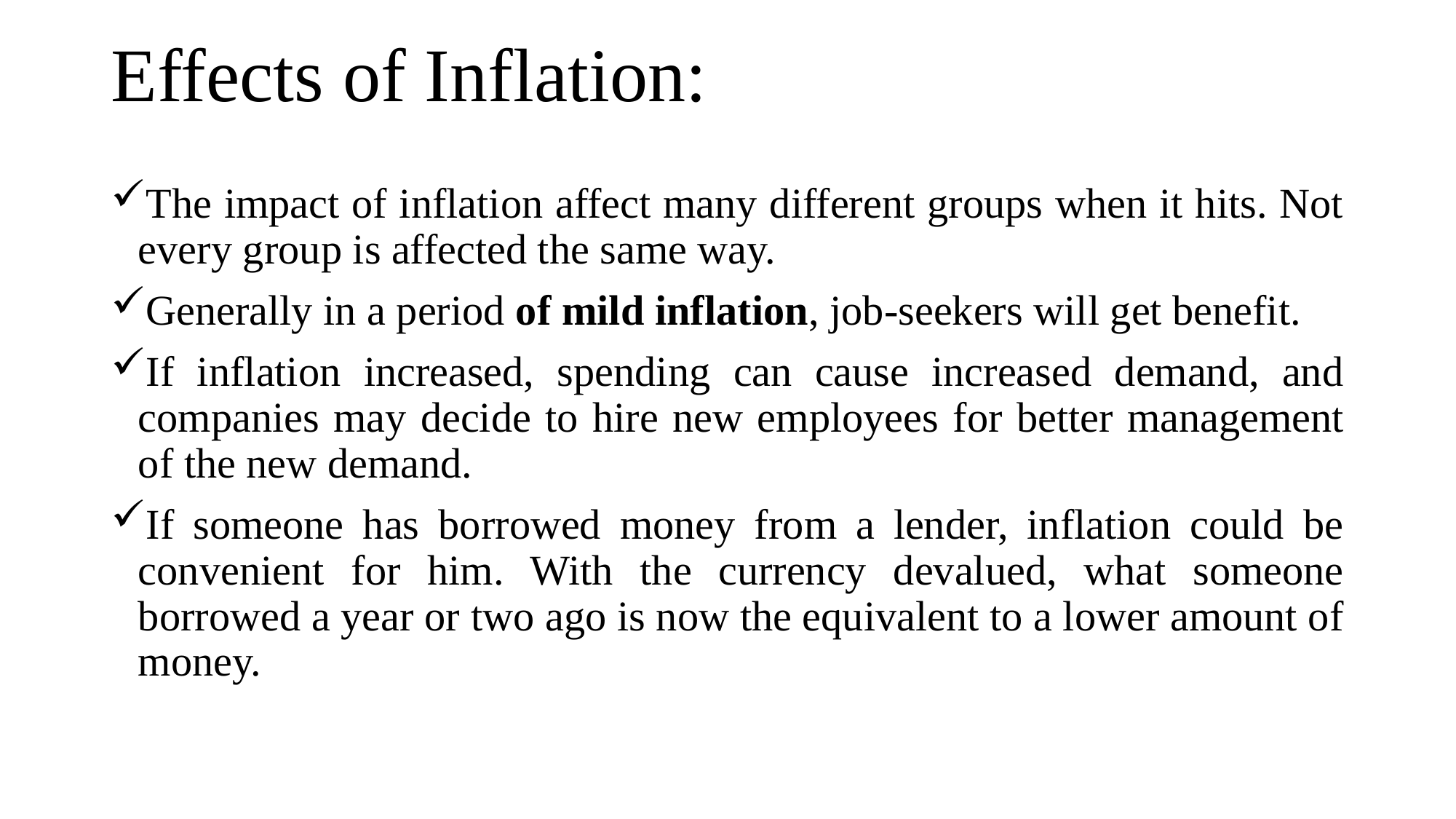

# Effects of Inflation:
The impact of inflation affect many different groups when it hits. Not every group is affected the same way.
Generally in a period of mild inflation, job-seekers will get benefit.
If inflation increased, spending can cause increased demand, and companies may decide to hire new employees for better management of the new demand.
If someone has borrowed money from a lender, inflation could be convenient for him. With the currency devalued, what someone borrowed a year or two ago is now the equivalent to a lower amount of money.